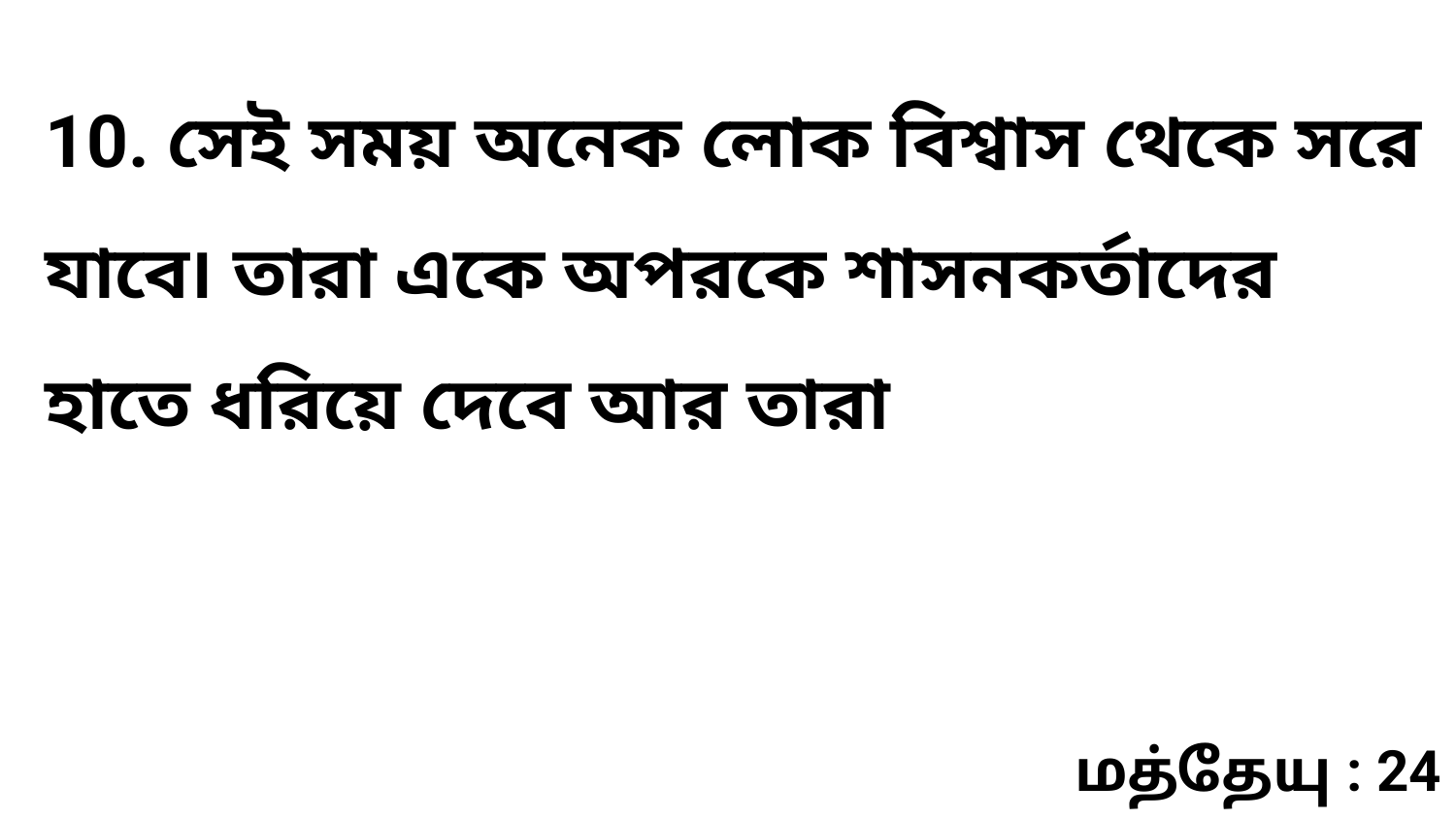

10. সেই সময় অনেক লোক বিশ্বাস থেকে সরে যাবে৷ তারা একে অপরকে শাসনকর্তাদের হাতে ধরিয়ে দেবে আর তারা
மத்தேயு : 24